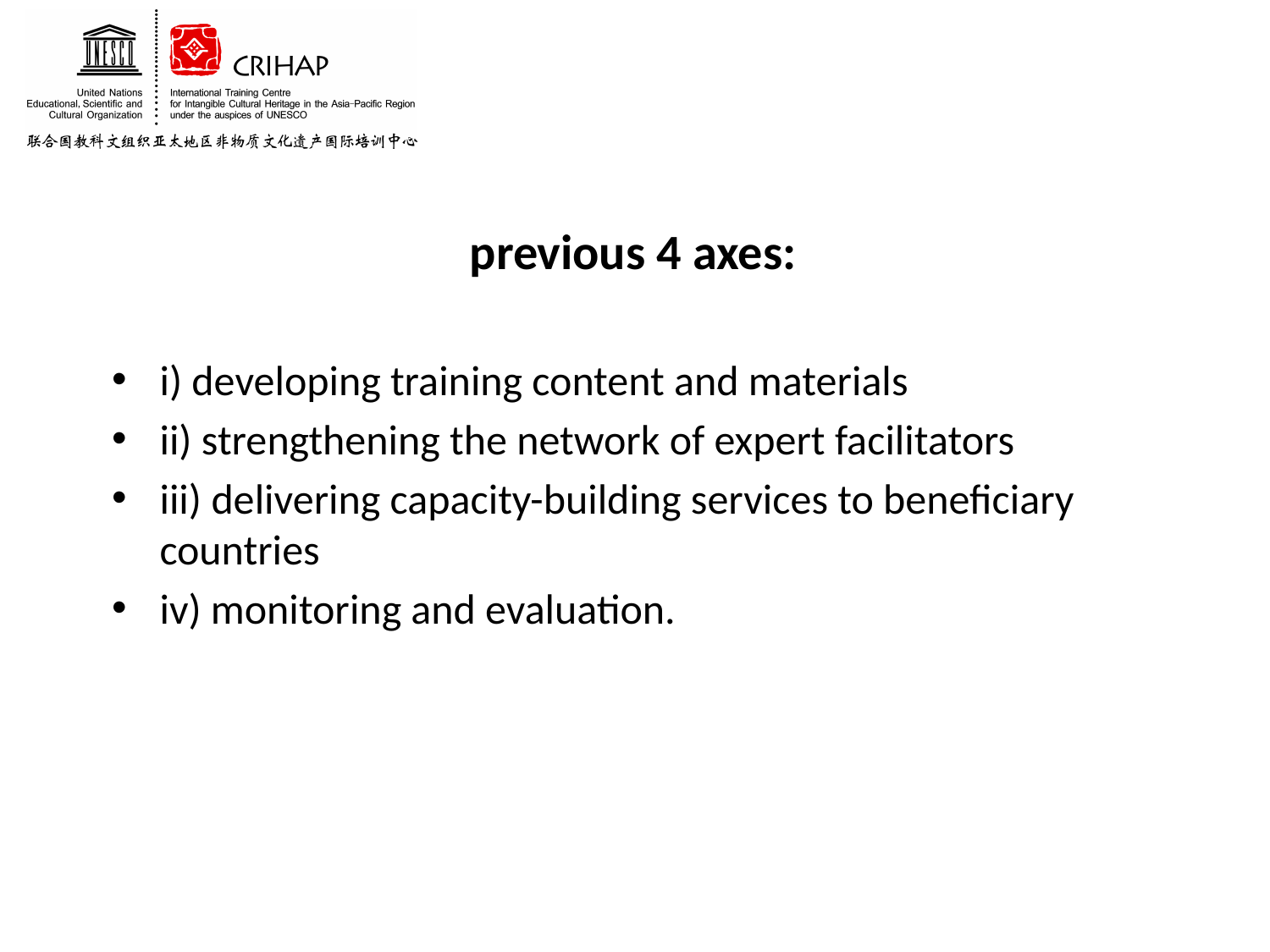

# previous 4 axes:
i) developing training content and materials
ii) strengthening the network of expert facilitators
iii) delivering capacity-building services to beneficiary countries
iv) monitoring and evaluation.